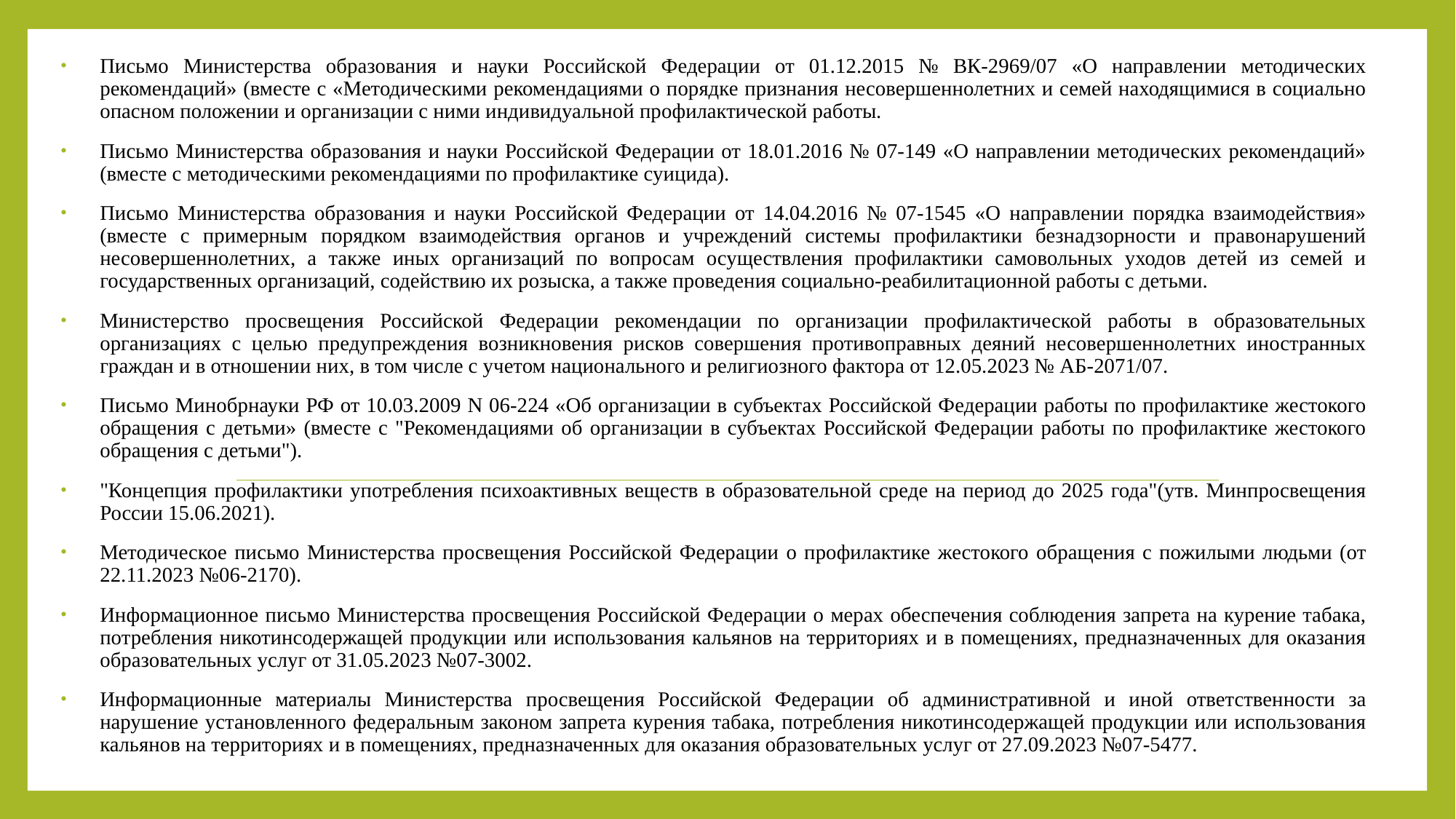

Письмо Министерства образования и науки Российской Федерации от 01.12.2015 № ВК-2969/07 «О направлении методических рекомендаций» (вместе с «Методическими рекомендациями о порядке признания несовершеннолетних и семей находящимися в социально опасном положении и организации с ними индивидуальной профилактической работы.
Письмо Министерства образования и науки Российской Федерации от 18.01.2016 № 07-149 «О направлении методических рекомендаций» (вместе с методическими рекомендациями по профилактике суицида).
Письмо Министерства образования и науки Российской Федерации от 14.04.2016 № 07-1545 «О направлении порядка взаимодействия» (вместе с примерным порядком взаимодействия органов и учреждений системы профилактики безнадзорности и правонарушений несовершеннолетних, а также иных организаций по вопросам осуществления профилактики самовольных уходов детей из семей и государственных организаций, содействию их розыска, а также проведения социально-реабилитационной работы с детьми.
Министерство просвещения Российской Федерации рекомендации по организации профилактической работы в образовательных организациях с целью предупреждения возникновения рисков совершения противоправных деяний несовершеннолетних иностранных граждан и в отношении них, в том числе с учетом национального и религиозного фактора от 12.05.2023 № АБ-2071/07.
Письмо Минобрнауки РФ от 10.03.2009 N 06-224 «Об организации в субъектах Российской Федерации работы по профилактике жестокого обращения с детьми» (вместе с "Рекомендациями об организации в субъектах Российской Федерации работы по профилактике жестокого обращения с детьми").
"Концепция профилактики употребления психоактивных веществ в образовательной среде на период до 2025 года"(утв. Минпросвещения России 15.06.2021).
Методическое письмо Министерства просвещения Российской Федерации о профилактике жестокого обращения с пожилыми людьми (от 22.11.2023 №06-2170).
Информационное письмо Министерства просвещения Российской Федерации о мерах обеспечения соблюдения запрета на курение табака, потребления никотинсодержащей продукции или использования кальянов на территориях и в помещениях, предназначенных для оказания образовательных услуг от 31.05.2023 №07-3002.
Информационные материалы Министерства просвещения Российской Федерации об административной и иной ответственности за нарушение установленного федеральным законом запрета курения табака, потребления никотинсодержащей продукции или использования кальянов на территориях и в помещениях, предназначенных для оказания образовательных услуг от 27.09.2023 №07-5477.